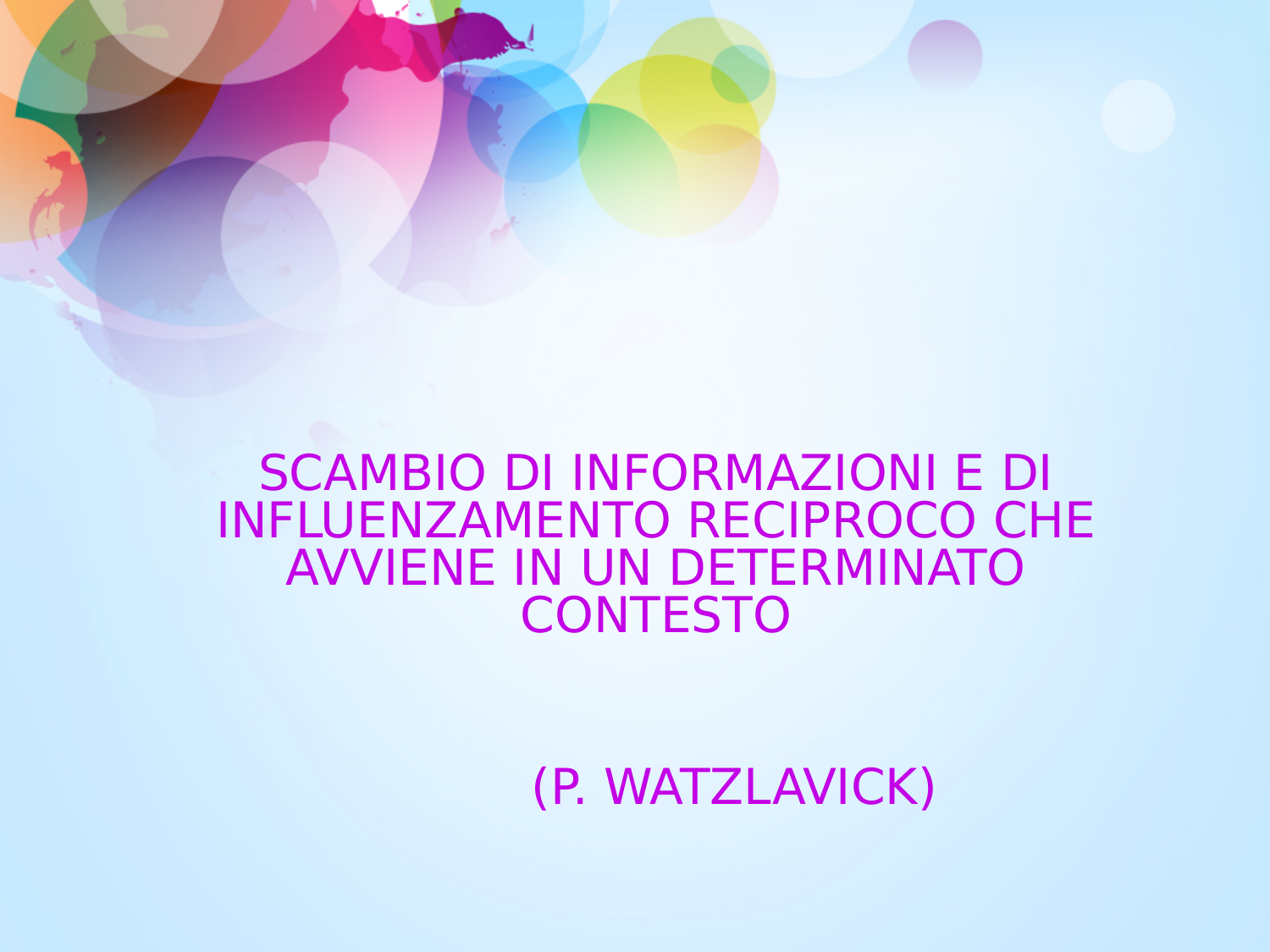

SCAMBIO DI INFORMAZIONI E DI INFLUENZAMENTO RECIPROCO CHE AVVIENE IN UN DETERMINATO CONTESTO

          (P. WATZLAVICK)